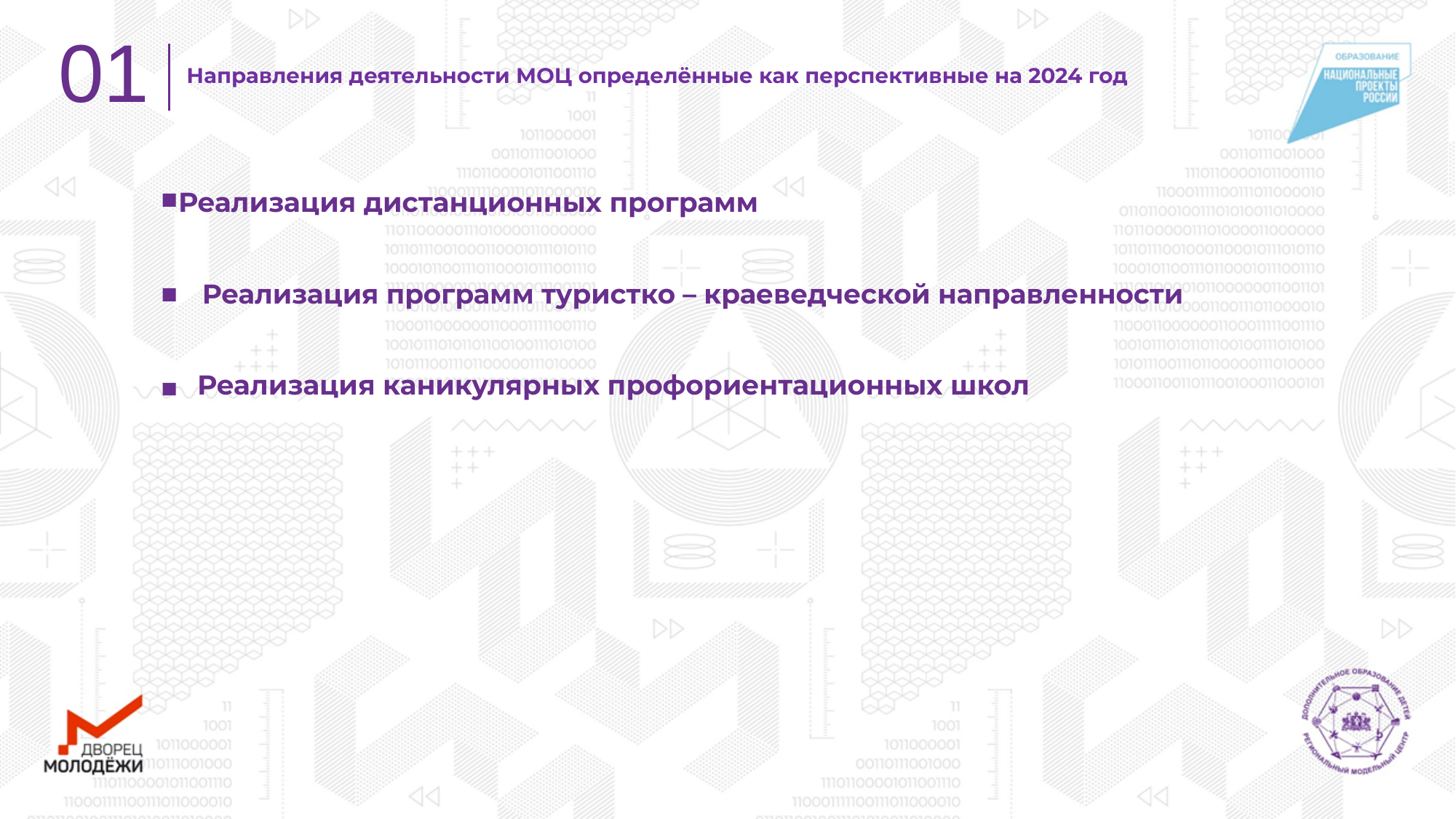

01

Направления деятельности МОЦ определённые как перспективные на 2024 год

Реализация дистанционных программ

Реализация программ туристко – краеведческой направленности

Реализация каникулярных профориентационных школ